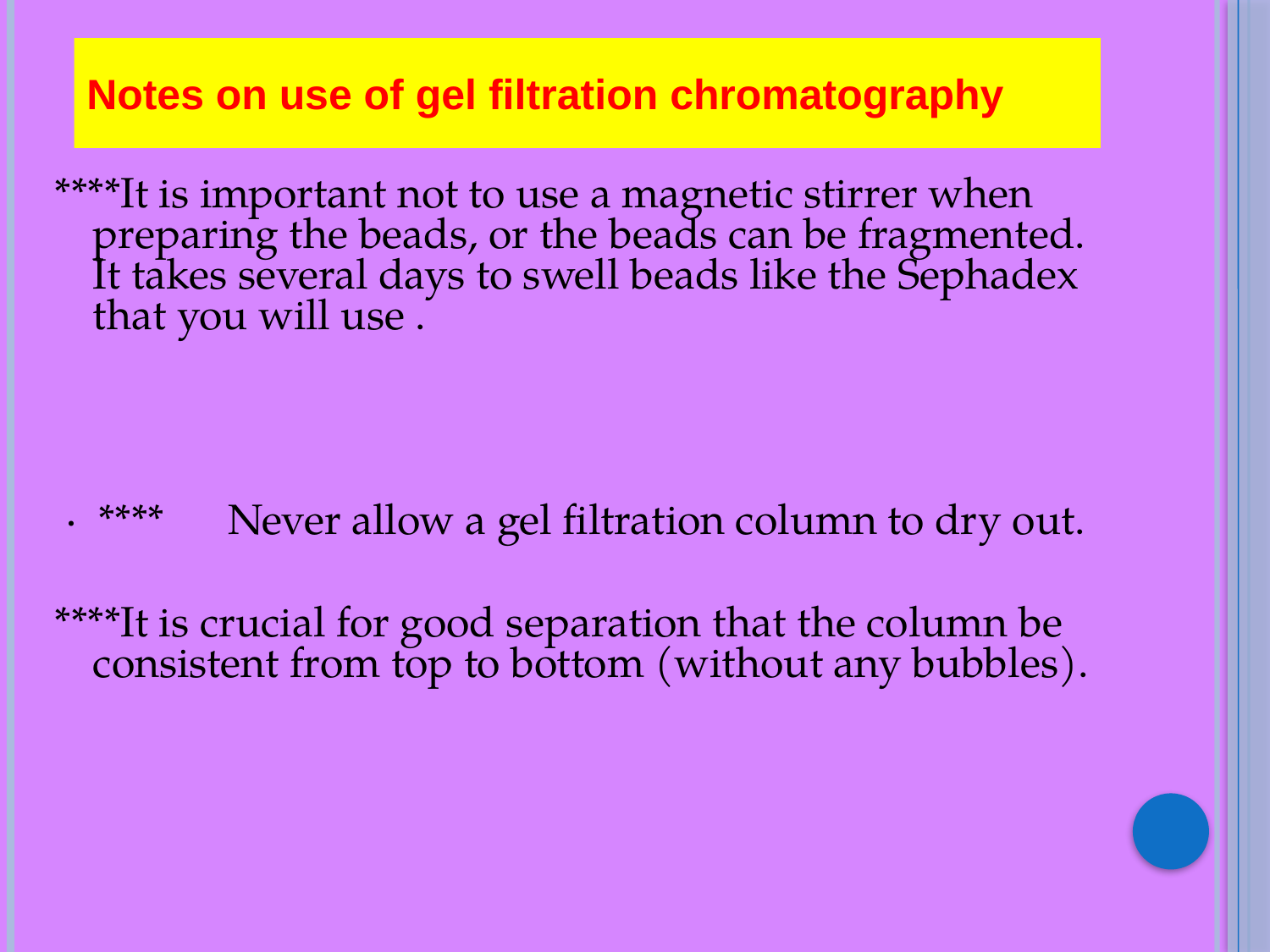

# Notes on use of gel filtration chromatography
****It is important not to use a magnetic stirrer when preparing the beads, or the beads can be fragmented.  It takes several days to swell beads like the Sephadex that you will use .

 ·  ****      Never allow a gel filtration column to dry out.

****It is crucial for good separation that the column be consistent from top to bottom (without any bubbles).